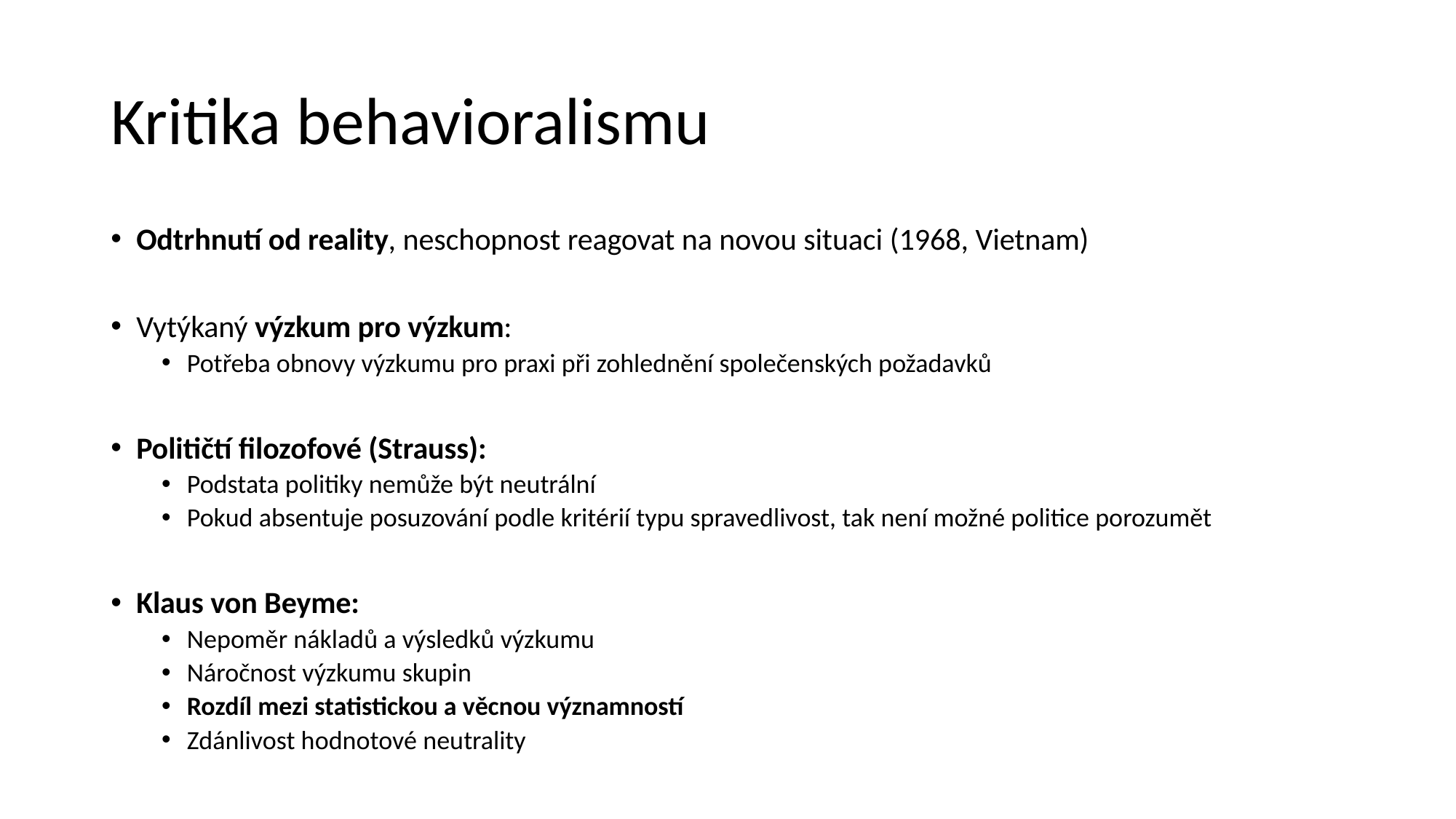

# Kritika behavioralismu
Odtrhnutí od reality, neschopnost reagovat na novou situaci (1968, Vietnam)

Vytýkaný výzkum pro výzkum:
Potřeba obnovy výzkumu pro praxi při zohlednění společenských požadavků

Političtí filozofové (Strauss):
Podstata politiky nemůže být neutrální
Pokud absentuje posuzování podle kritérií typu spravedlivost, tak není možné politice porozumět

Klaus von Beyme:
Nepoměr nákladů a výsledků výzkumu
Náročnost výzkumu skupin
Rozdíl mezi statistickou a věcnou významností
Zdánlivost hodnotové neutrality